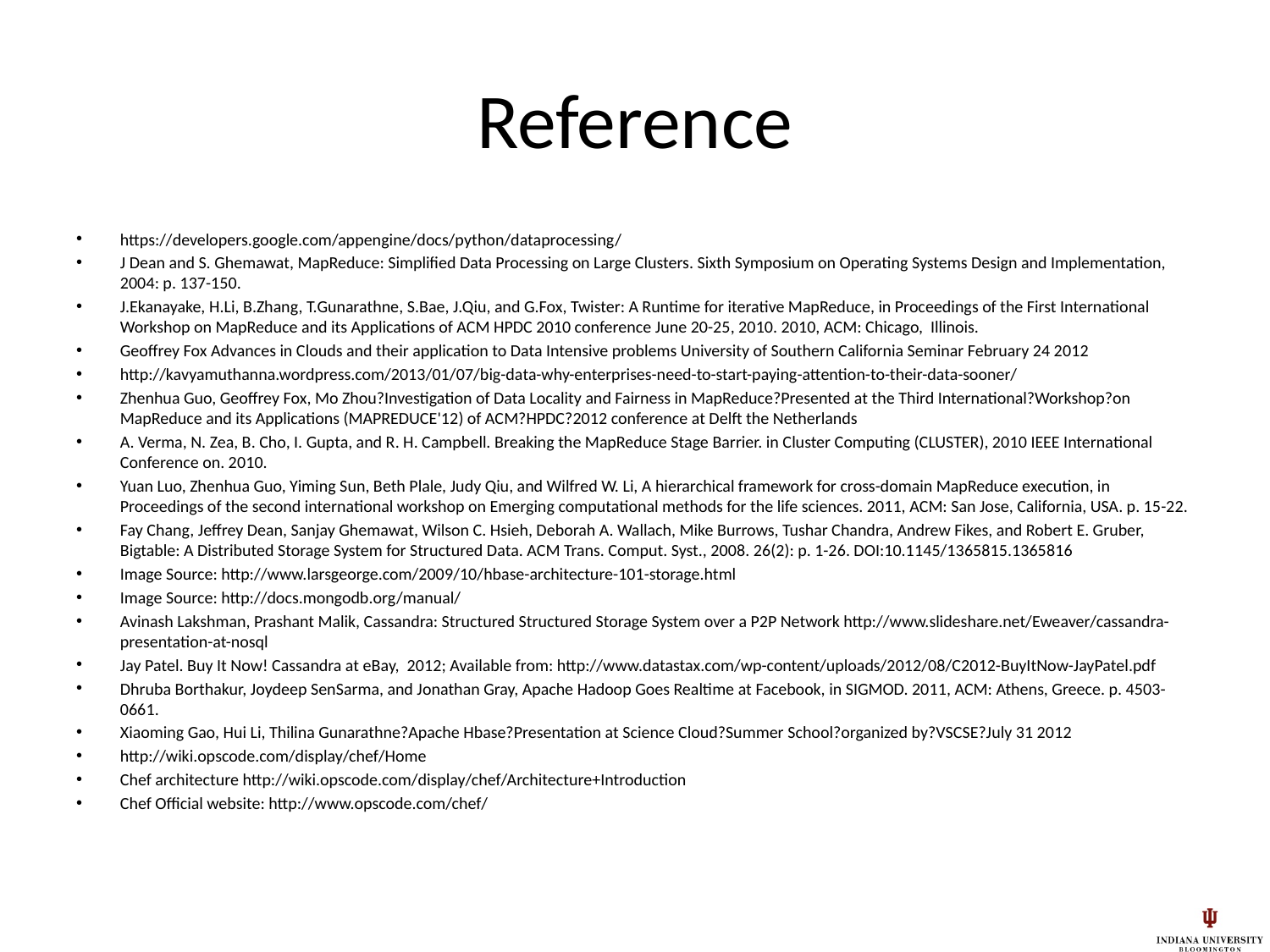

# Reference
https://developers.google.com/appengine/docs/python/dataprocessing/
J Dean and S. Ghemawat, MapReduce: Simplified Data Processing on Large Clusters. Sixth Symposium on Operating Systems Design and Implementation, 2004: p. 137-150.
J.Ekanayake, H.Li, B.Zhang, T.Gunarathne, S.Bae, J.Qiu, and G.Fox, Twister: A Runtime for iterative MapReduce, in Proceedings of the First International Workshop on MapReduce and its Applications of ACM HPDC 2010 conference June 20-25, 2010. 2010, ACM: Chicago,  Illinois.
Geoffrey Fox Advances in Clouds and their application to Data Intensive problems University of Southern California Seminar February 24 2012
http://kavyamuthanna.wordpress.com/2013/01/07/big-data-why-enterprises-need-to-start-paying-attention-to-their-data-sooner/
Zhenhua Guo, Geoffrey Fox, Mo Zhou?Investigation of Data Locality and Fairness in MapReduce?Presented at the Third International?Workshop?on MapReduce and its Applications (MAPREDUCE'12) of ACM?HPDC?2012 conference at Delft the Netherlands
A. Verma, N. Zea, B. Cho, I. Gupta, and R. H. Campbell. Breaking the MapReduce Stage Barrier. in Cluster Computing (CLUSTER), 2010 IEEE International Conference on. 2010.
Yuan Luo, Zhenhua Guo, Yiming Sun, Beth Plale, Judy Qiu, and Wilfred W. Li, A hierarchical framework for cross-domain MapReduce execution, in Proceedings of the second international workshop on Emerging computational methods for the life sciences. 2011, ACM: San Jose, California, USA. p. 15-22.
Fay Chang, Jeffrey Dean, Sanjay Ghemawat, Wilson C. Hsieh, Deborah A. Wallach, Mike Burrows, Tushar Chandra, Andrew Fikes, and Robert E. Gruber, Bigtable: A Distributed Storage System for Structured Data. ACM Trans. Comput. Syst., 2008. 26(2): p. 1-26. DOI:10.1145/1365815.1365816
Image Source: http://www.larsgeorge.com/2009/10/hbase-architecture-101-storage.html
Image Source: http://docs.mongodb.org/manual/
Avinash Lakshman, Prashant Malik, Cassandra: Structured Structured Storage System over a P2P Network http://www.slideshare.net/Eweaver/cassandra-presentation-at-nosql
Jay Patel. Buy It Now! Cassandra at eBay,  2012; Available from: http://www.datastax.com/wp-content/uploads/2012/08/C2012-BuyItNow-JayPatel.pdf
Dhruba Borthakur, Joydeep SenSarma, and Jonathan Gray, Apache Hadoop Goes Realtime at Facebook, in SIGMOD. 2011, ACM: Athens, Greece. p. 4503-0661.
Xiaoming Gao, Hui Li, Thilina Gunarathne?Apache Hbase?Presentation at Science Cloud?Summer School?organized by?VSCSE?July 31 2012
http://wiki.opscode.com/display/chef/Home
Chef architecture http://wiki.opscode.com/display/chef/Architecture+Introduction
Chef Official website: http://www.opscode.com/chef/